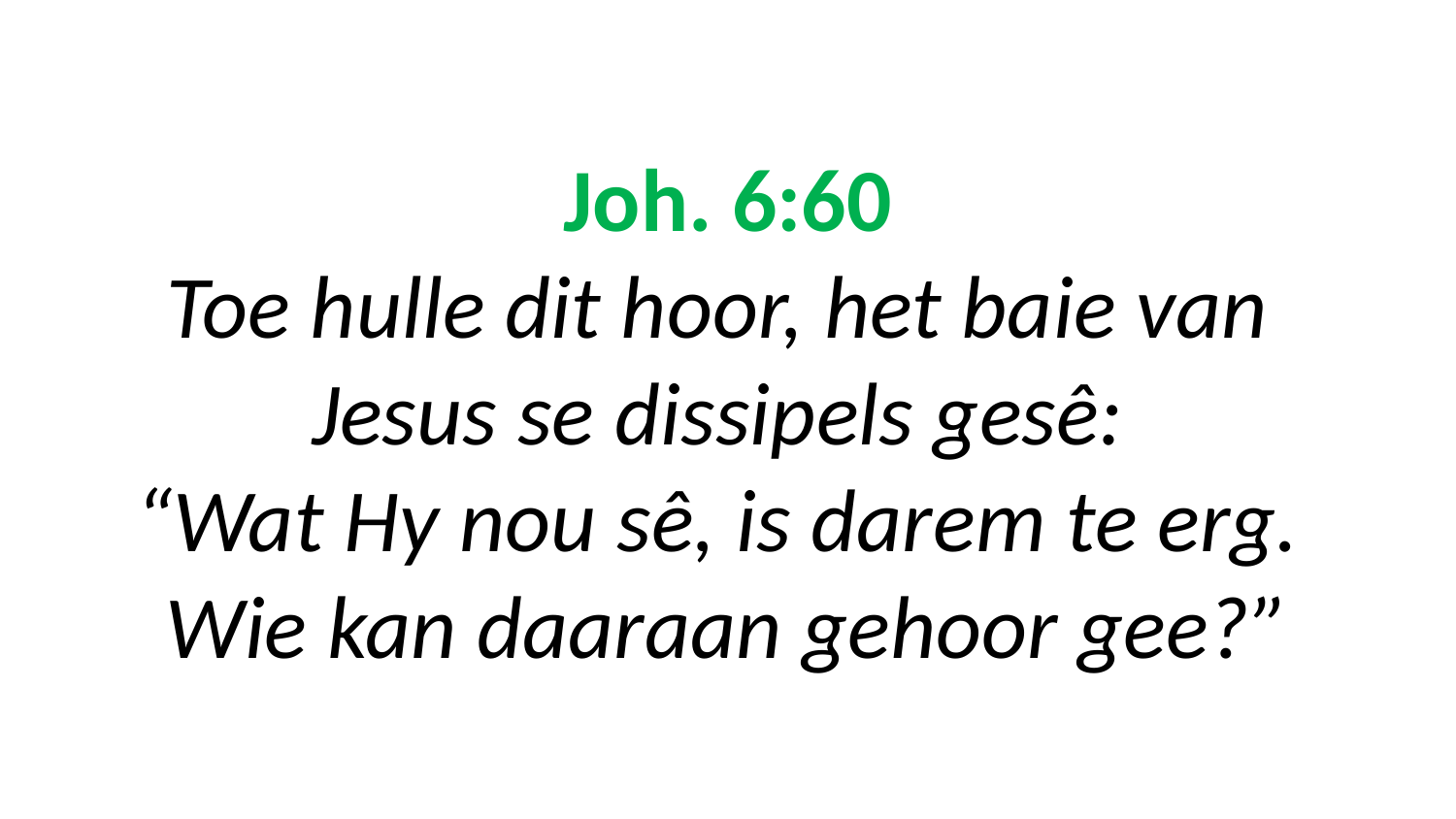

# Joh. 6:60 Toe hulle dit hoor, het baie van Jesus se dissipels gesê: “Wat Hy nou sê, is darem te erg. Wie kan daaraan gehoor gee?”